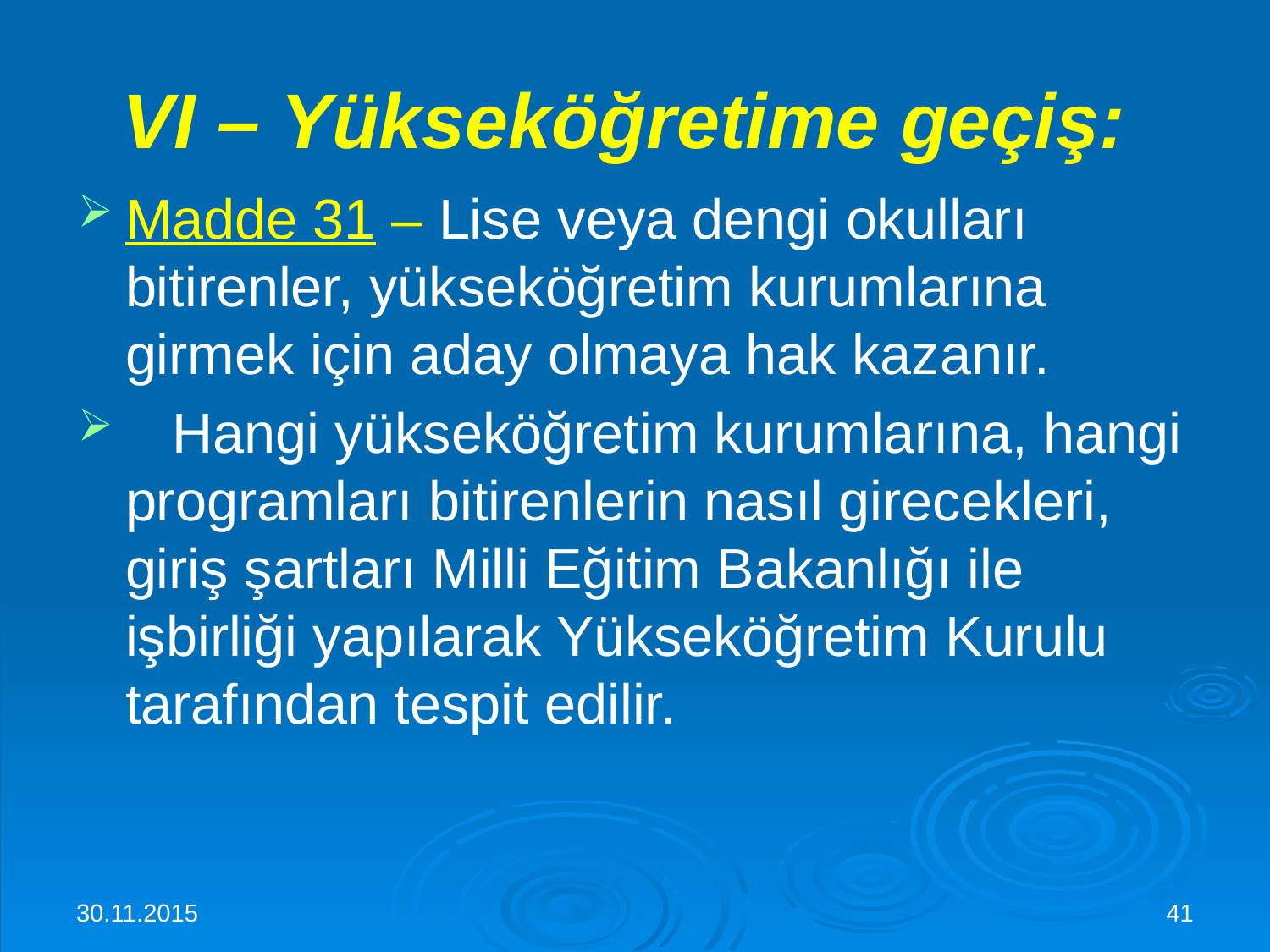

# VI – Yükseköğretime geçiş:
Madde 31 – Lise veya dengi okulları bitirenler, yükseköğretim kurumlarına girmek için aday olmaya hak kazanır.
   Hangi yükseköğretim kurumlarına, hangi programları bitirenlerin nasıl girecekleri, giriş şartları Milli Eğitim Bakanlığı ile işbirliği yapılarak Yükseköğretim Kurulu tarafından tespit edilir.
30.11.2015
41